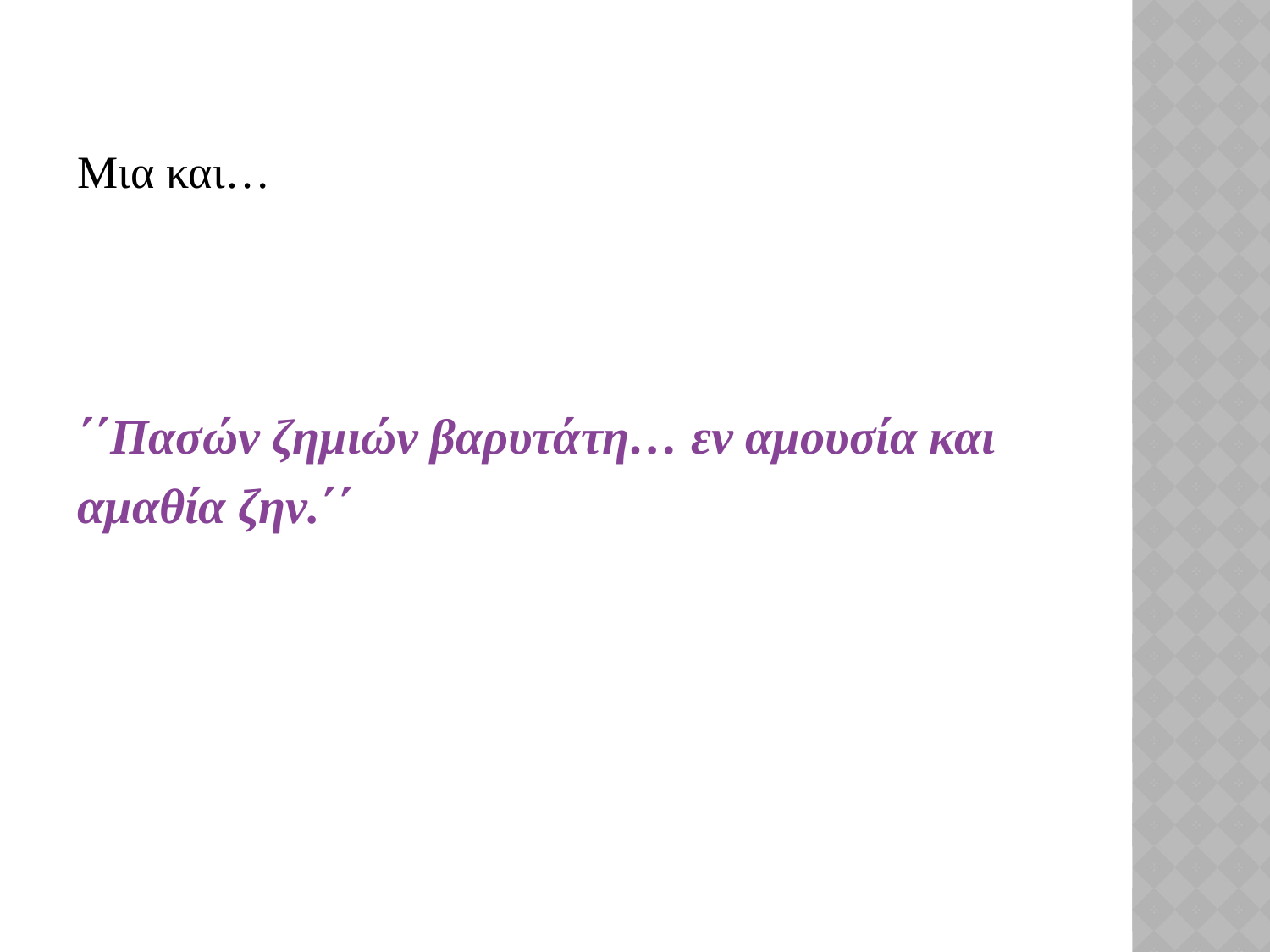

Μια και…

΄΄Πασών ζημιών βαρυτάτη… εν αμουσία και
αμαθία ζην.΄΄